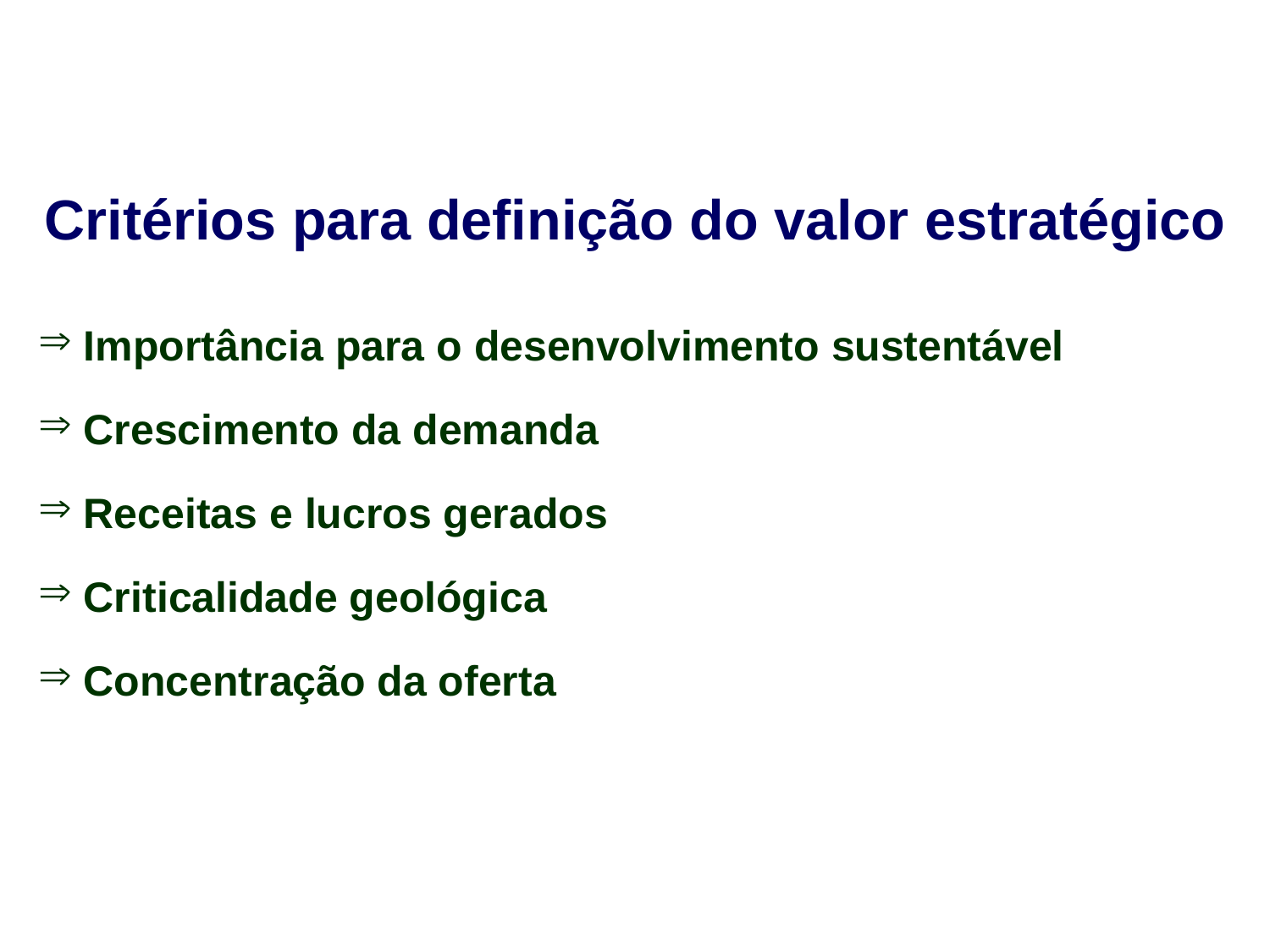

Critérios para definição do valor estratégico

 Importância para o desenvolvimento sustentável
 Crescimento da demanda
 Receitas e lucros gerados
 Criticalidade geológica
 Concentração da oferta